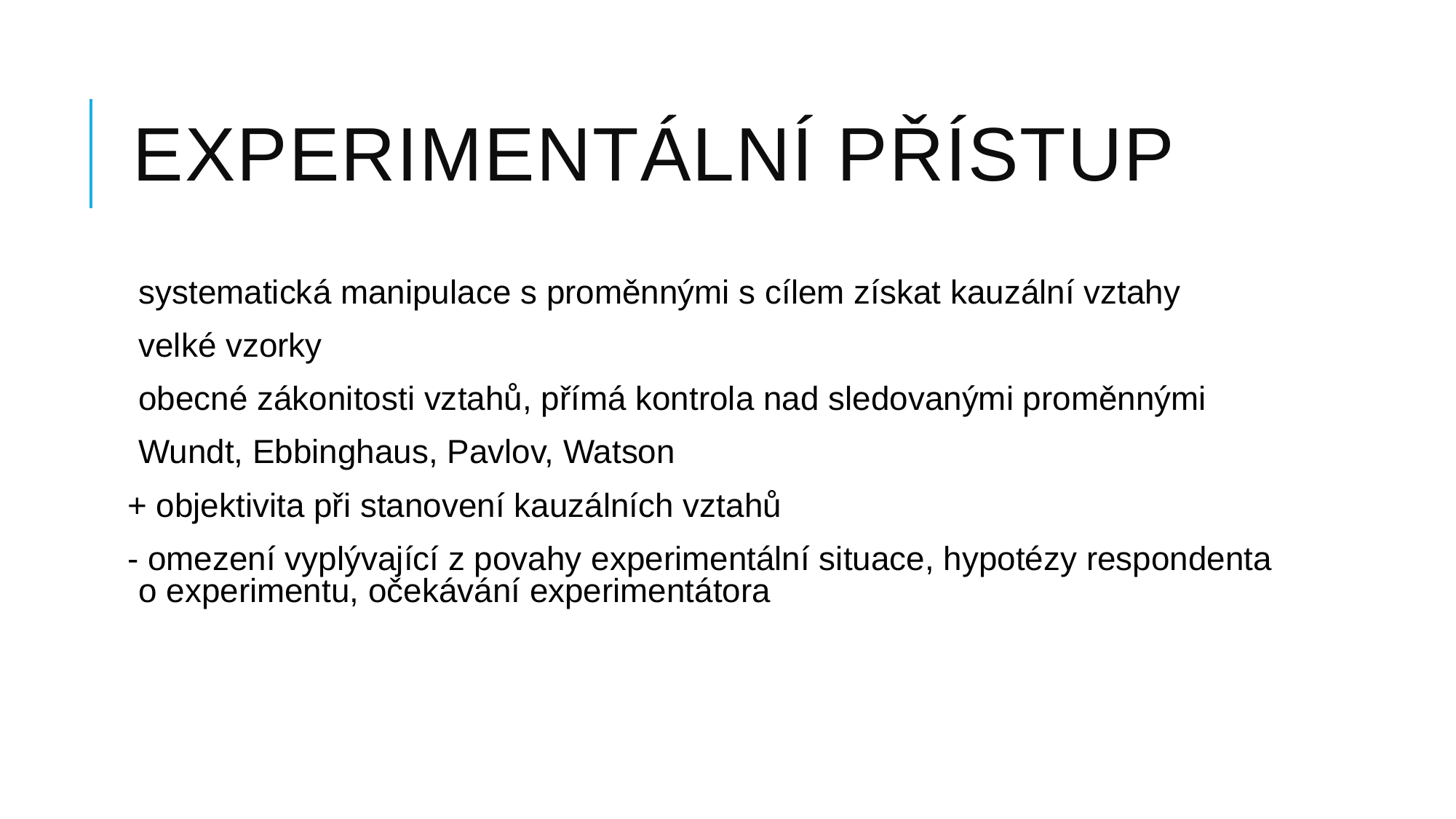

# Experimentální přístup
systematická manipulace s proměnnými s cílem získat kauzální vztahy
velké vzorky
obecné zákonitosti vztahů, přímá kontrola nad sledovanými proměnnými
Wundt, Ebbinghaus, Pavlov, Watson
+ objektivita při stanovení kauzálních vztahů
- omezení vyplývající z povahy experimentální situace, hypotézy respondenta o experimentu, očekávání experimentátora